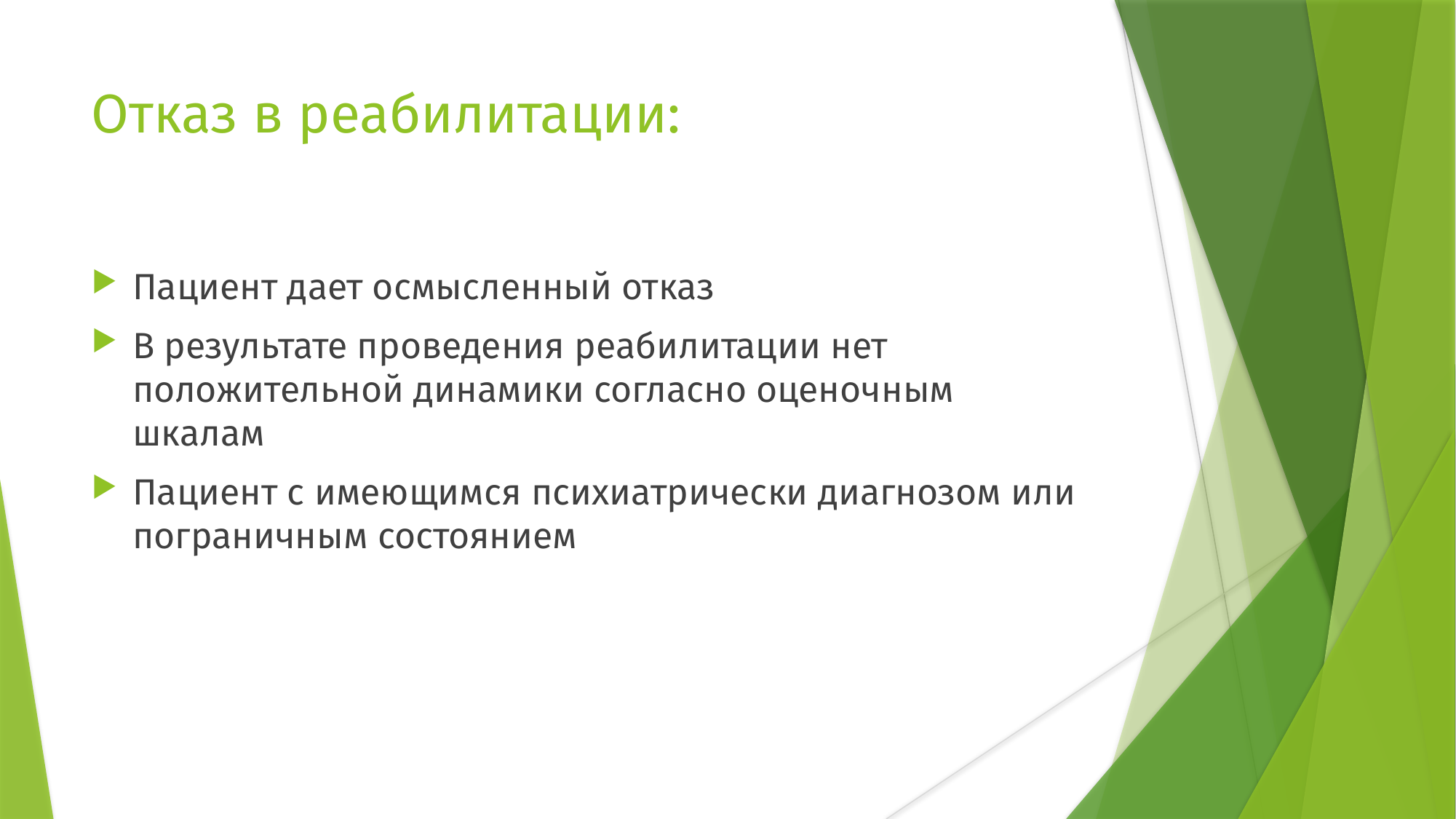

Отказ в реабилитации:
Пациент дает осмысленный отказ
В результате проведения реабилитации нет положительной динамики согласно оценочным шкалам
Пациент с имеющимся психиатрически диагнозом или пограничным состоянием